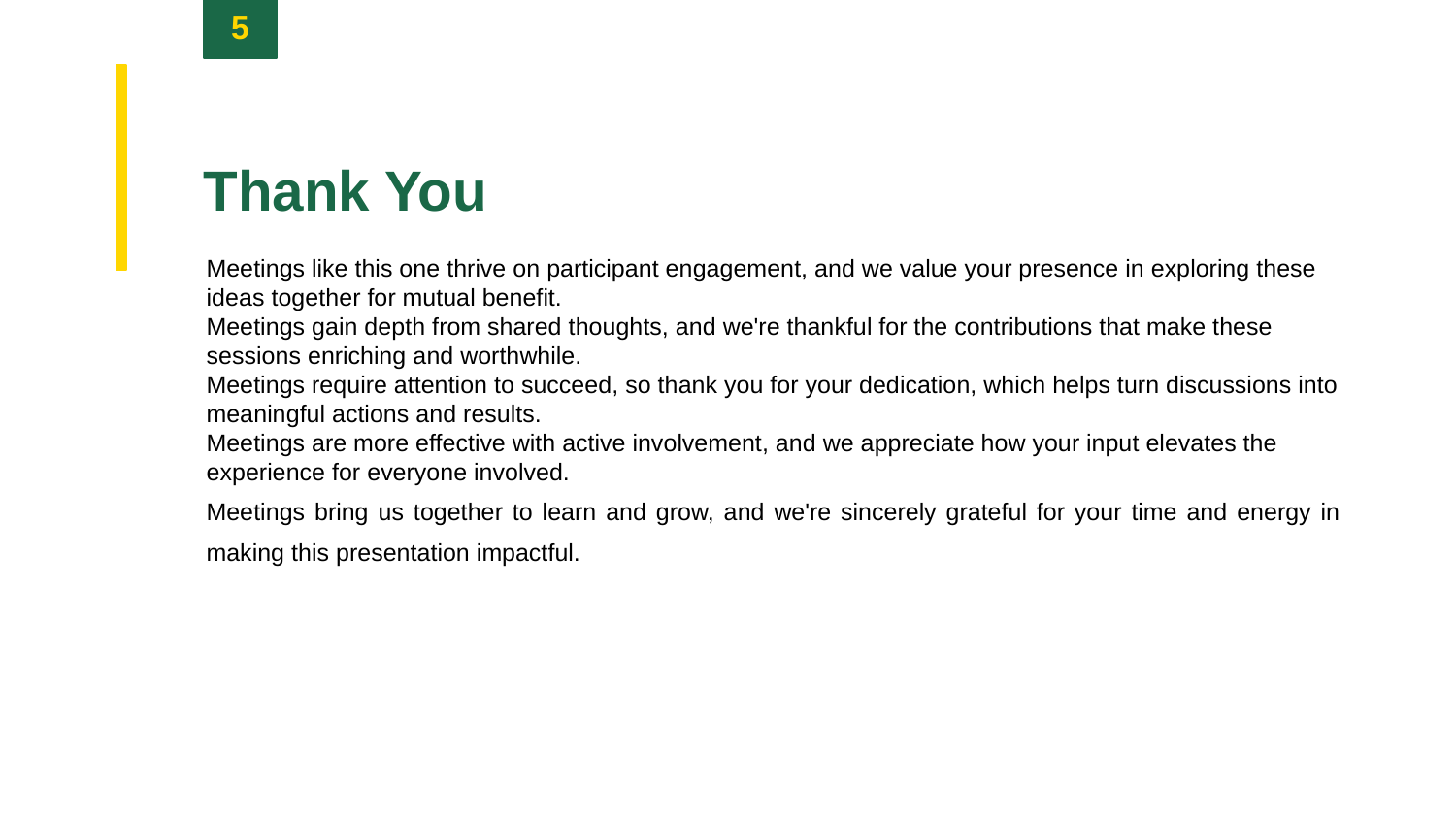

5

Thank You
Meetings like this one thrive on participant engagement, and we value your presence in exploring these ideas together for mutual benefit.
Meetings gain depth from shared thoughts, and we're thankful for the contributions that make these sessions enriching and worthwhile.
Meetings require attention to succeed, so thank you for your dedication, which helps turn discussions into meaningful actions and results.
Meetings are more effective with active involvement, and we appreciate how your input elevates the experience for everyone involved.
Meetings bring us together to learn and grow, and we're sincerely grateful for your time and energy in making this presentation impactful.